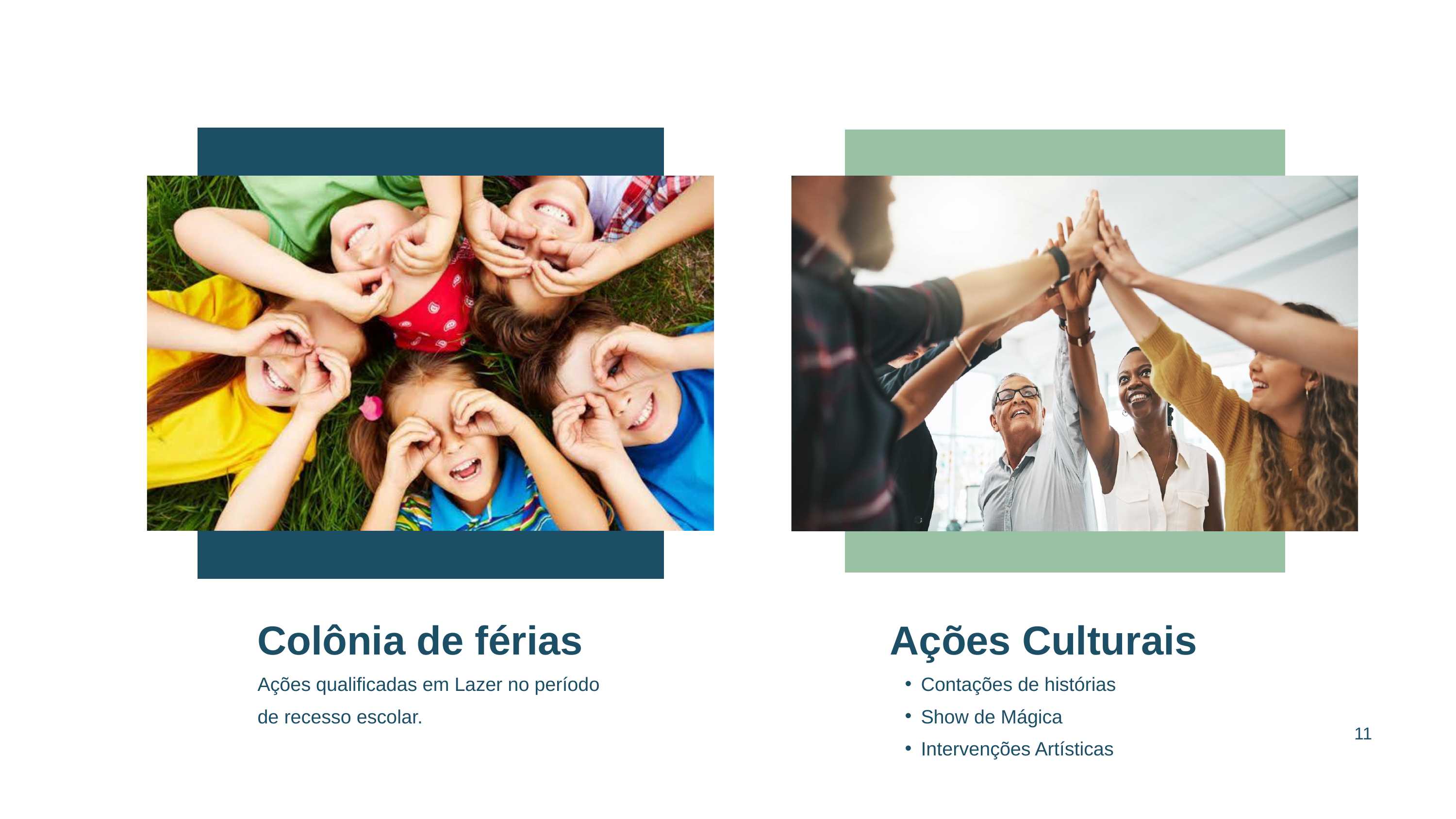

Ações Culturais
Contações de histórias
Show de Mágica
Intervenções Artísticas
Colônia de férias
Ações qualificadas em Lazer no período de recesso escolar.
11